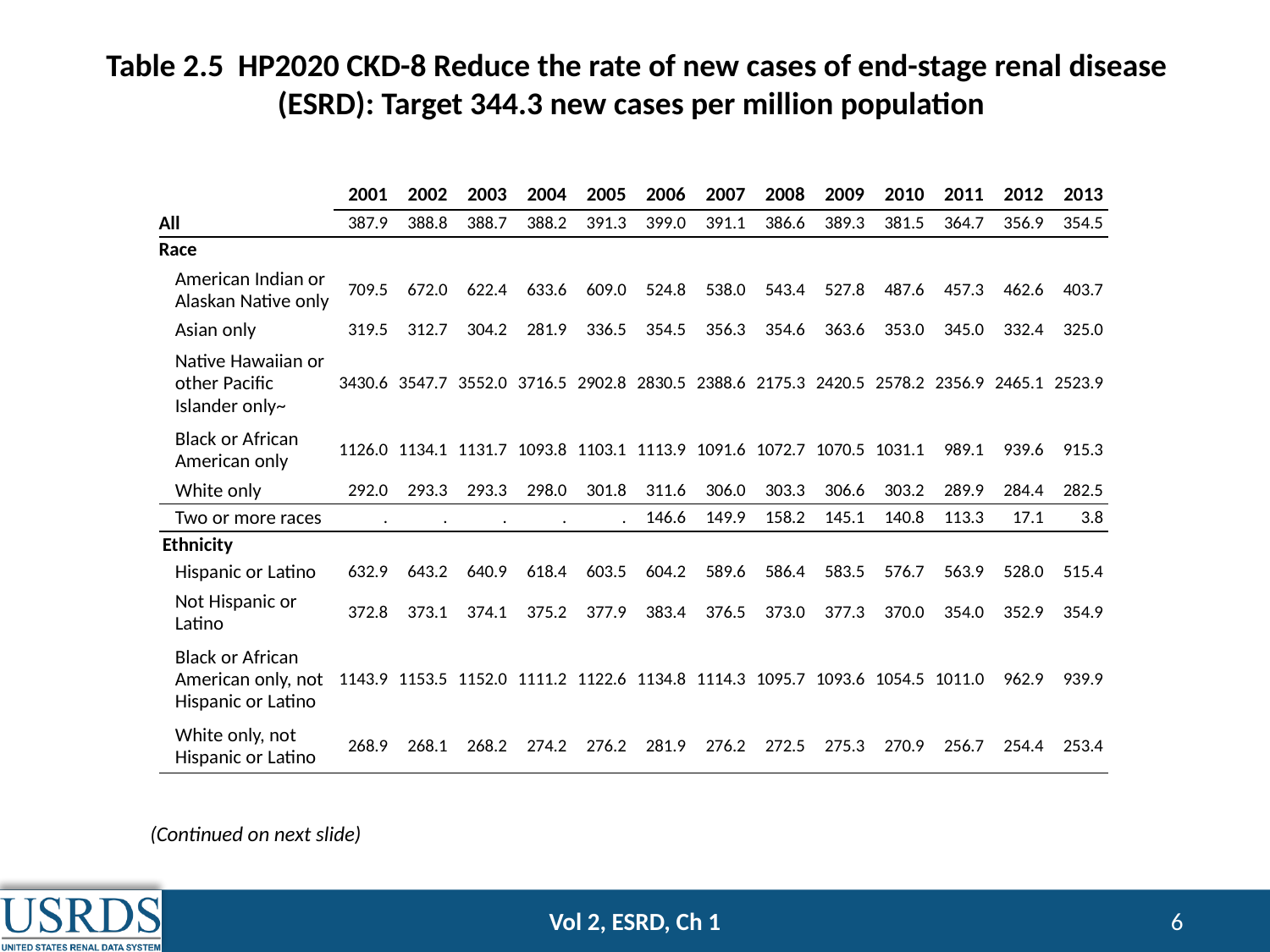

# Table 2.5  HP2020 CKD-8 Reduce the rate of new cases of end-stage renal disease (ESRD): Target 344.3 new cases per million population
|  | 2001 | 2002 | 2003 | 2004 | 2005 | 2006 | 2007 | 2008 | 2009 | 2010 | 2011 | 2012 | 2013 |
| --- | --- | --- | --- | --- | --- | --- | --- | --- | --- | --- | --- | --- | --- |
| All | 387.9 | 388.8 | 388.7 | 388.2 | 391.3 | 399.0 | 391.1 | 386.6 | 389.3 | 381.5 | 364.7 | 356.9 | 354.5 |
| Race |  |  |  |  |  |  |  |  |  |  |  |  |  |
| American Indian or Alaskan Native only | 709.5 | 672.0 | 622.4 | 633.6 | 609.0 | 524.8 | 538.0 | 543.4 | 527.8 | 487.6 | 457.3 | 462.6 | 403.7 |
| Asian only | 319.5 | 312.7 | 304.2 | 281.9 | 336.5 | 354.5 | 356.3 | 354.6 | 363.6 | 353.0 | 345.0 | 332.4 | 325.0 |
| Native Hawaiian or other Pacific Islander only~ | 3430.6 | 3547.7 | 3552.0 | 3716.5 | 2902.8 | 2830.5 | 2388.6 | 2175.3 | 2420.5 | 2578.2 | 2356.9 | 2465.1 | 2523.9 |
| Black or African American only | 1126.0 | 1134.1 | 1131.7 | 1093.8 | 1103.1 | 1113.9 | 1091.6 | 1072.7 | 1070.5 | 1031.1 | 989.1 | 939.6 | 915.3 |
| White only | 292.0 | 293.3 | 293.3 | 298.0 | 301.8 | 311.6 | 306.0 | 303.3 | 306.6 | 303.2 | 289.9 | 284.4 | 282.5 |
| Two or more races | . | . | . | . | . | 146.6 | 149.9 | 158.2 | 145.1 | 140.8 | 113.3 | 17.1 | 3.8 |
| Ethnicity |  |  |  |  |  |  |  |  |  |  |  |  |  |
| Hispanic or Latino | 632.9 | 643.2 | 640.9 | 618.4 | 603.5 | 604.2 | 589.6 | 586.4 | 583.5 | 576.7 | 563.9 | 528.0 | 515.4 |
| Not Hispanic or Latino | 372.8 | 373.1 | 374.1 | 375.2 | 377.9 | 383.4 | 376.5 | 373.0 | 377.3 | 370.0 | 354.0 | 352.9 | 354.9 |
| Black or African American only, not Hispanic or Latino | 1143.9 | 1153.5 | 1152.0 | 1111.2 | 1122.6 | 1134.8 | 1114.3 | 1095.7 | 1093.6 | 1054.5 | 1011.0 | 962.9 | 939.9 |
| White only, not Hispanic or Latino | 268.9 | 268.1 | 268.2 | 274.2 | 276.2 | 281.9 | 276.2 | 272.5 | 275.3 | 270.9 | 256.7 | 254.4 | 253.4 |
(Continued on next slide)
Vol 2, ESRD, Ch 1
6